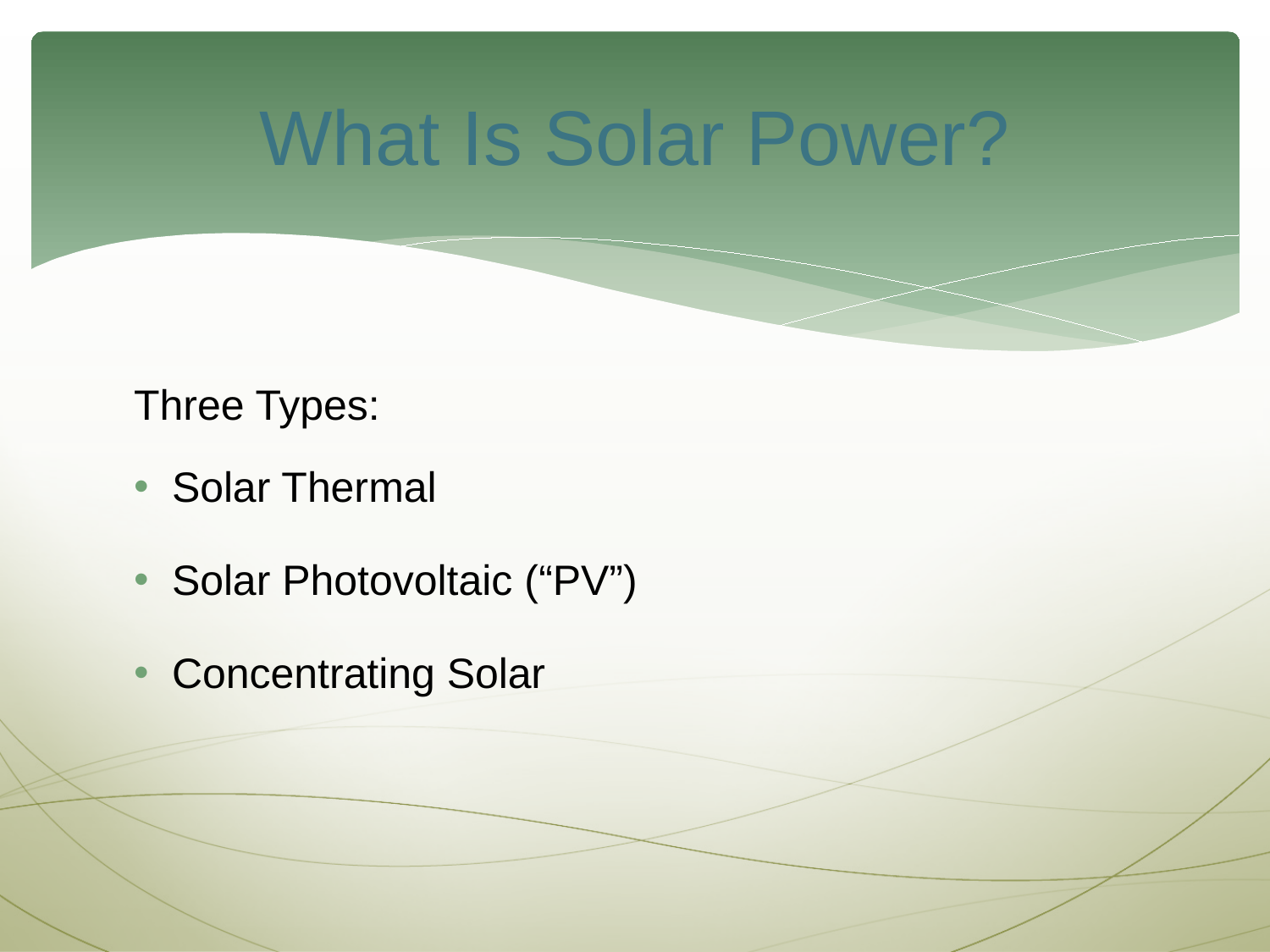

# What Is Solar Power?
Three Types:
Solar Thermal
Solar Photovoltaic (“PV”)
Concentrating Solar